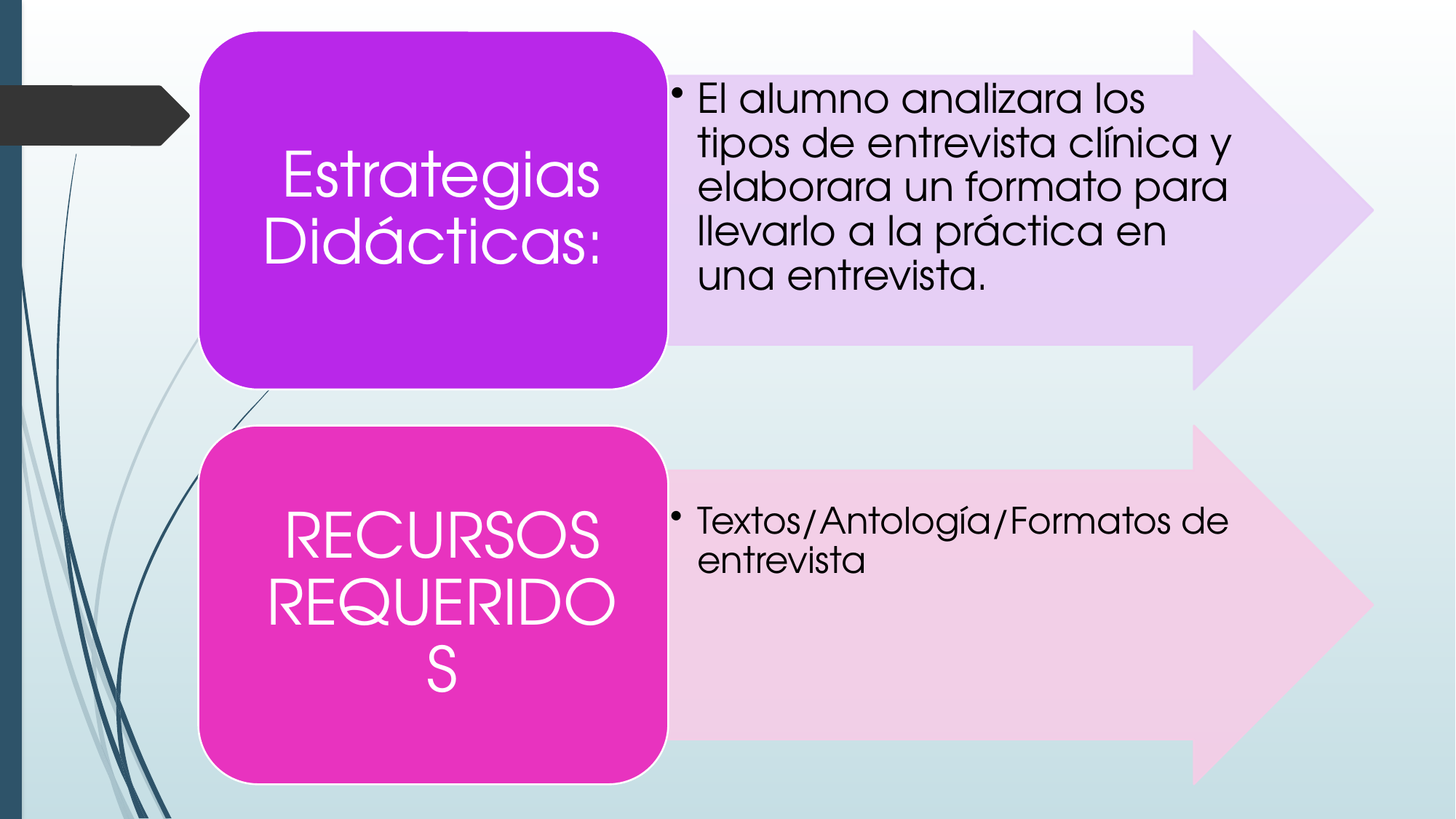

El alumno analizara los tipos de entrevista clínica y elaborara un formato para llevarlo a la práctica en una entrevista.
Estrategias Didácticas:

Textos/Antología/Formatos de entrevista
RECURSOS REQUERIDOS
#